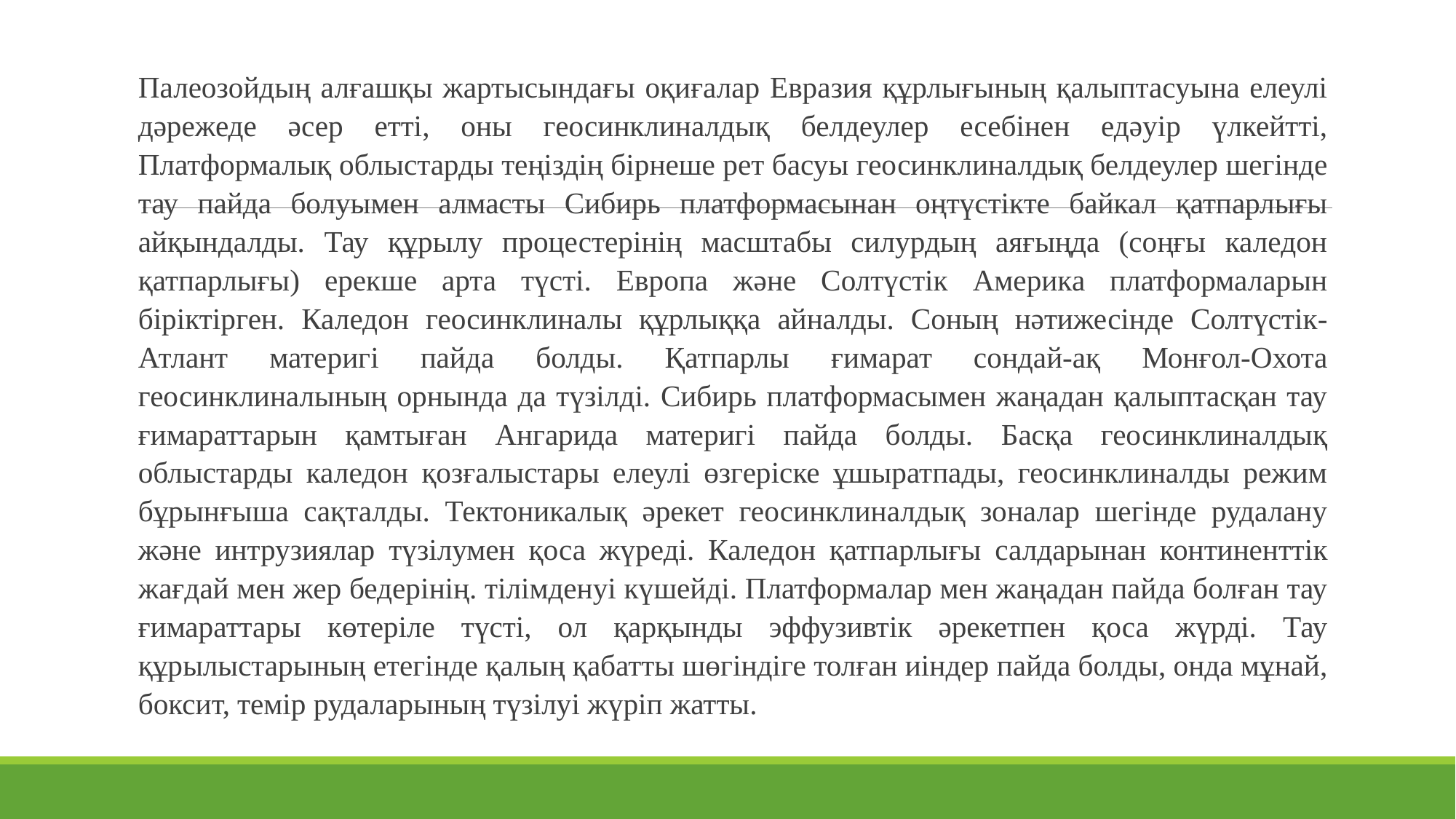

Палеозойдың алғашқы жартысындағы оқиғалар Евразия құрлығының қалыптасуына елеулі дәрежеде әсер етті, оны геосинклиналдық белдеулер есебінен едәуір үлкейтті, Платформалық облыстарды теңіздің бірнеше рет басуы геосинклиналдық белдеулер шегінде тау пайда болуымен алмасты Сибирь платформасынан оңтүстікте байкал қатпарлығы айқындалды. Тау құрылу процестерінің масштабы силурдың аяғыңда (соңғы каледон қатпарлығы) ерекше арта түсті. Европа және Солтүстік Америка платформаларын біріктірген. Каледон геосинклиналы құрлыққа айналды. Соның нәтижесінде Солтүстік- Атлант материгі пайда болды. Қатпарлы ғимарат сондай-ақ Монғол-Охота геосинклиналының орнында да түзілді. Сибирь платформасымен жаңадан қалыптасқан тау ғимараттарын қамтыған Ангарида материгі пайда болды. Басқа геосинклиналдық облыстарды каледон қозғалыстары елеулі өзгеріске ұшыратпады, геосинклиналды режим бұрынғыша сақталды. Тектоникалық әрекет геосинклиналдық зоналар шегінде рудалану және интрузиялар түзілумен қоса жүреді. Каледон қатпарлығы салдарынан континенттік жағдай мен жер бедерінің. тілімденуі күшейді. Платформалар мен жаңадан пайда болған тау ғимараттары көтеріле түсті, ол қарқынды эффузивтік әрекетпен қоса жүрді. Тау құрылыстарының етегінде қалың қабатты шөгіндіге толған иіндер пайда болды, онда мұнай, боксит, темір рудаларының түзілуі жүріп жатты.